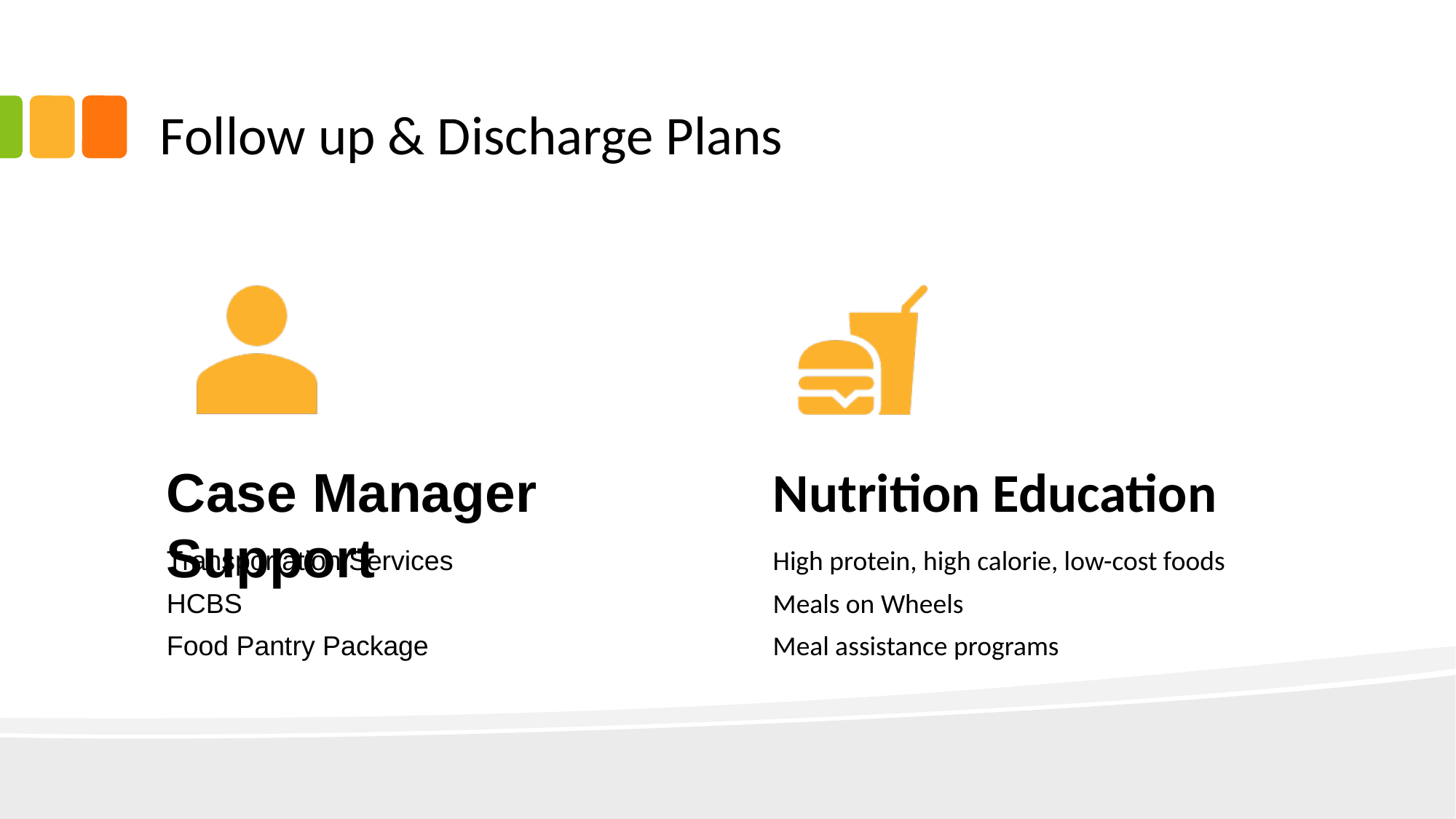

# Follow up & Discharge Plans
Case Manager Support
Transportation Services
HCBS
Food Pantry Package
Nutrition Education
High protein, high calorie, low-cost foods
Meals on Wheels
Meal assistance programs